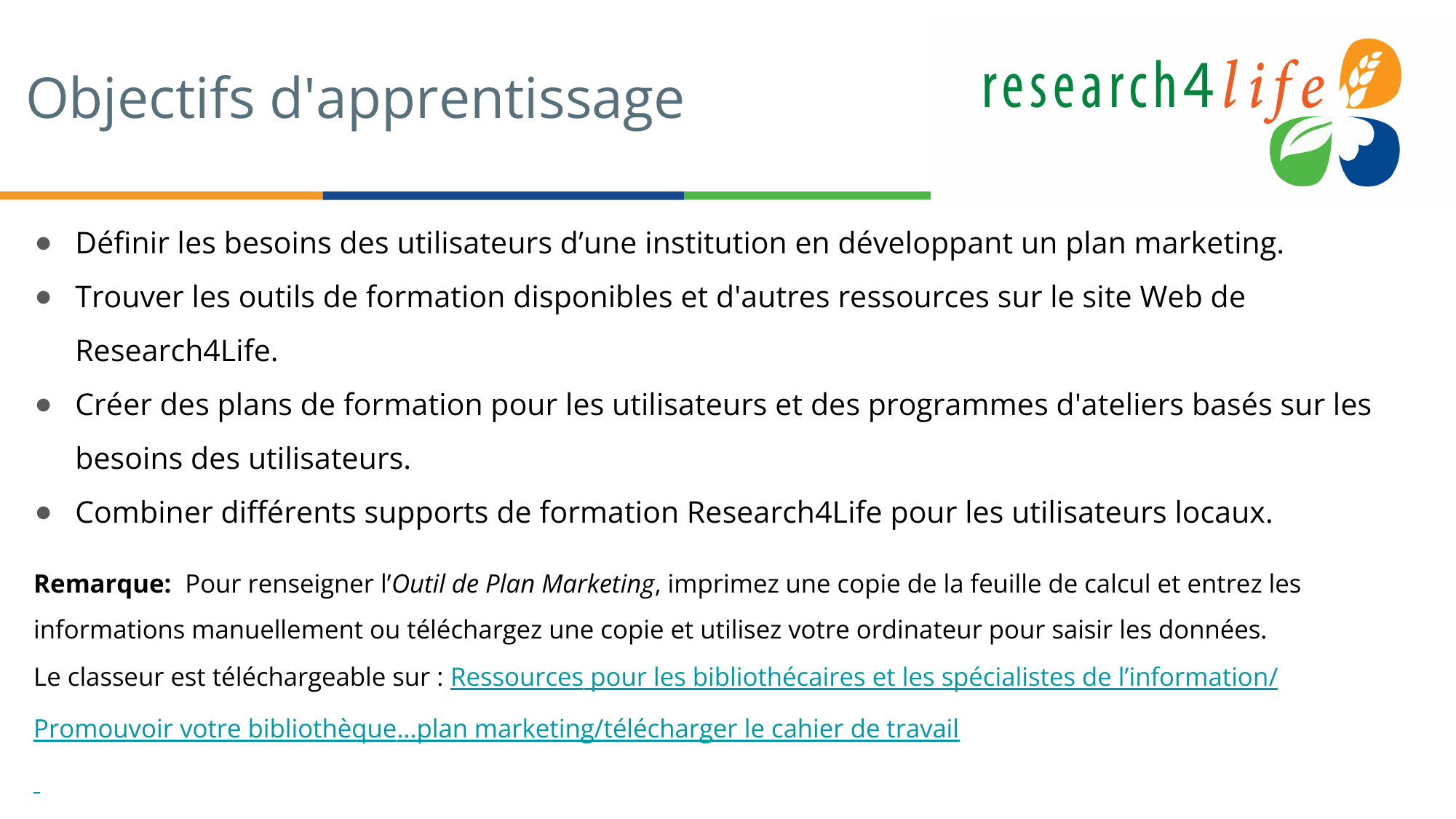

# Objectifs d'apprentissage
Définir les besoins des utilisateurs d’une institution en développant un plan marketing.
Trouver les outils de formation disponibles et d'autres ressources sur le site Web de Research4Life.
Créer des plans de formation pour les utilisateurs et des programmes d'ateliers basés sur les besoins des utilisateurs.
Combiner différents supports de formation Research4Life pour les utilisateurs locaux.
Remarque:  Pour renseigner l’Outil de Plan Marketing, imprimez une copie de la feuille de calcul et entrez les informations manuellement ou téléchargez une copie et utilisez votre ordinateur pour saisir les données.
Le classeur est téléchargeable sur : Ressources pour les bibliothécaires et les spécialistes de l’information/Promouvoir votre bibliothèque…plan marketing/télécharger le cahier de travail